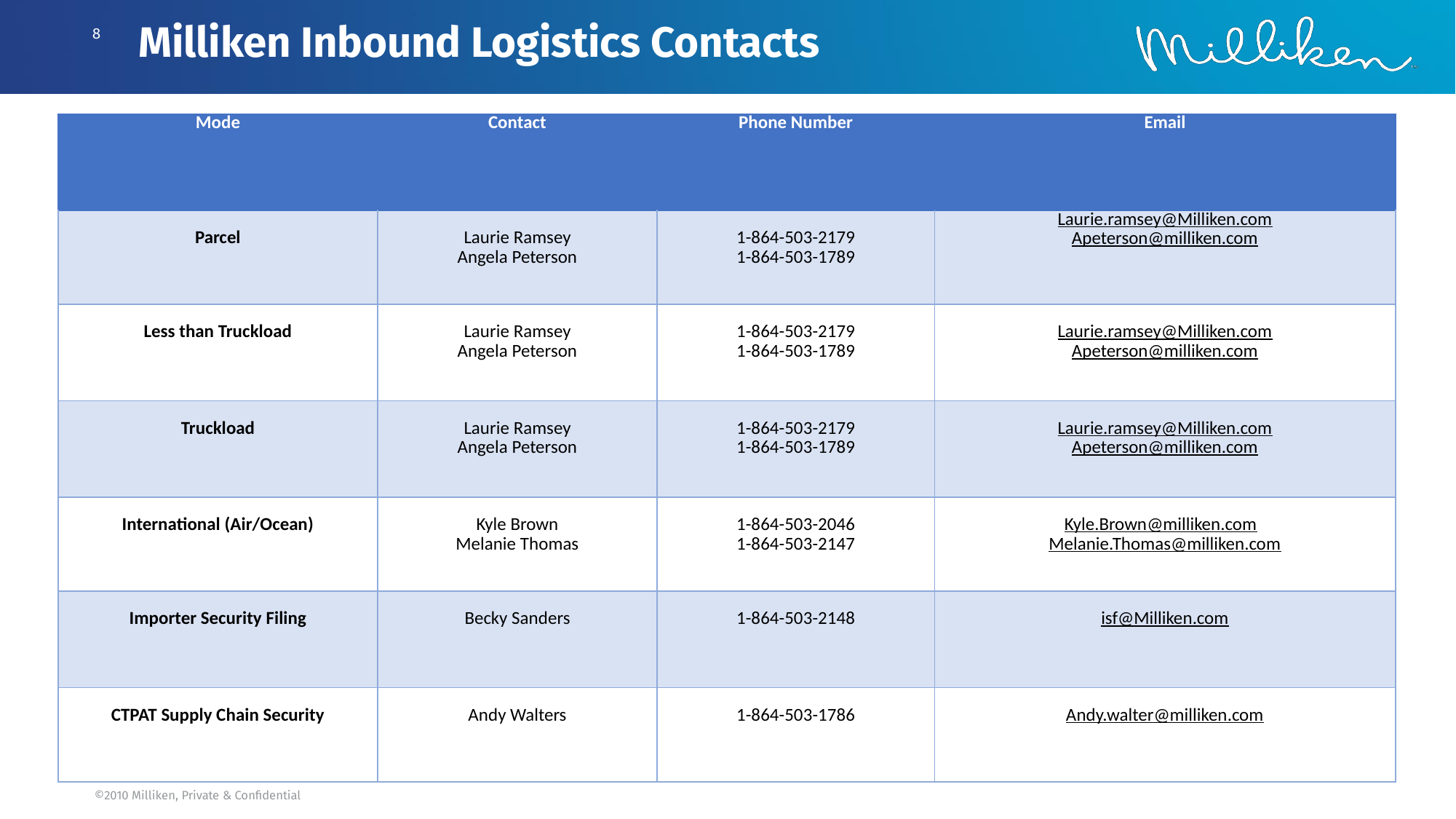

# Milliken Inbound Logistics Contacts
8
| Mode | Contact | Phone Number | Email |
| --- | --- | --- | --- |
| Parcel | Laurie Ramsey Angela Peterson | 1-864-503-2179 1-864-503-1789 | Laurie.ramsey@Milliken.com Apeterson@milliken.com |
| Less than Truckload | Laurie Ramsey Angela Peterson | 1-864-503-2179 1-864-503-1789 | Laurie.ramsey@Milliken.com Apeterson@milliken.com |
| Truckload | Laurie Ramsey Angela Peterson | 1-864-503-2179 1-864-503-1789 | Laurie.ramsey@Milliken.com Apeterson@milliken.com |
| International (Air/Ocean) | Kyle Brown Melanie Thomas | 1-864-503-2046 1-864-503-2147 | Kyle.Brown@milliken.com Melanie.Thomas@milliken.com |
| Importer Security Filing | Becky Sanders | 1-864-503-2148 | isf@Milliken.com |
| CTPAT Supply Chain Security | Andy Walters | 1-864-503-1786 | Andy.walter@milliken.com |

©2010 Milliken, Private & Confidential